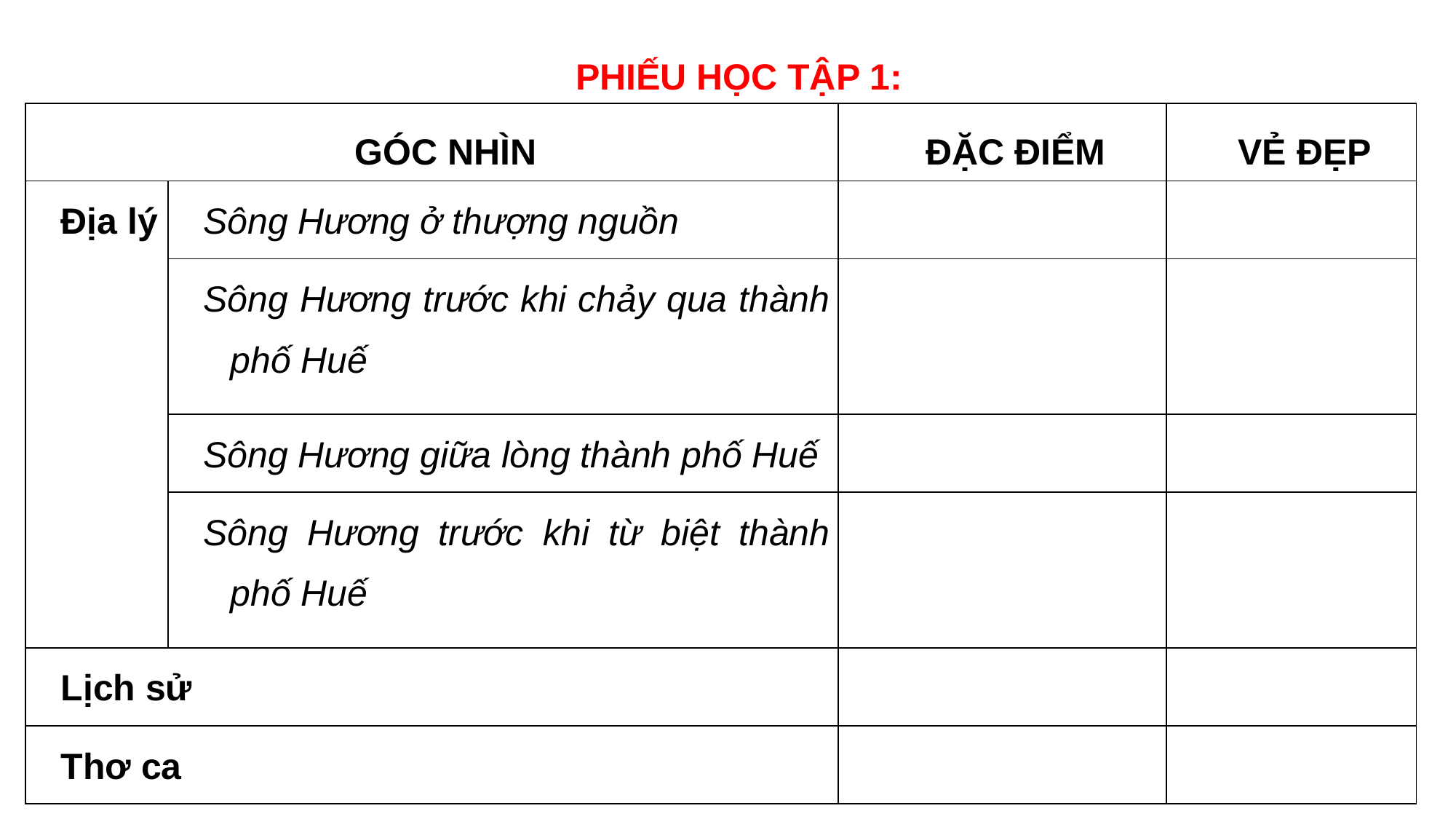

PHIẾU HỌC TẬP 1:
| GÓC NHÌN |  | ĐẶC ĐIỂM | VẺ ĐẸP |
| --- | --- | --- | --- |
| Địa lý | Sông Hương ở thượng nguồn |  |  |
|  | Sông Hương trước khi chảy qua thành phố Huế |  |  |
|  | Sông Hương giữa lòng thành phố Huế |  |  |
|  | Sông Hương trước khi từ biệt thành phố Huế |  |  |
| Lịch sử |  |  |  |
| Thơ ca |  |  |  |